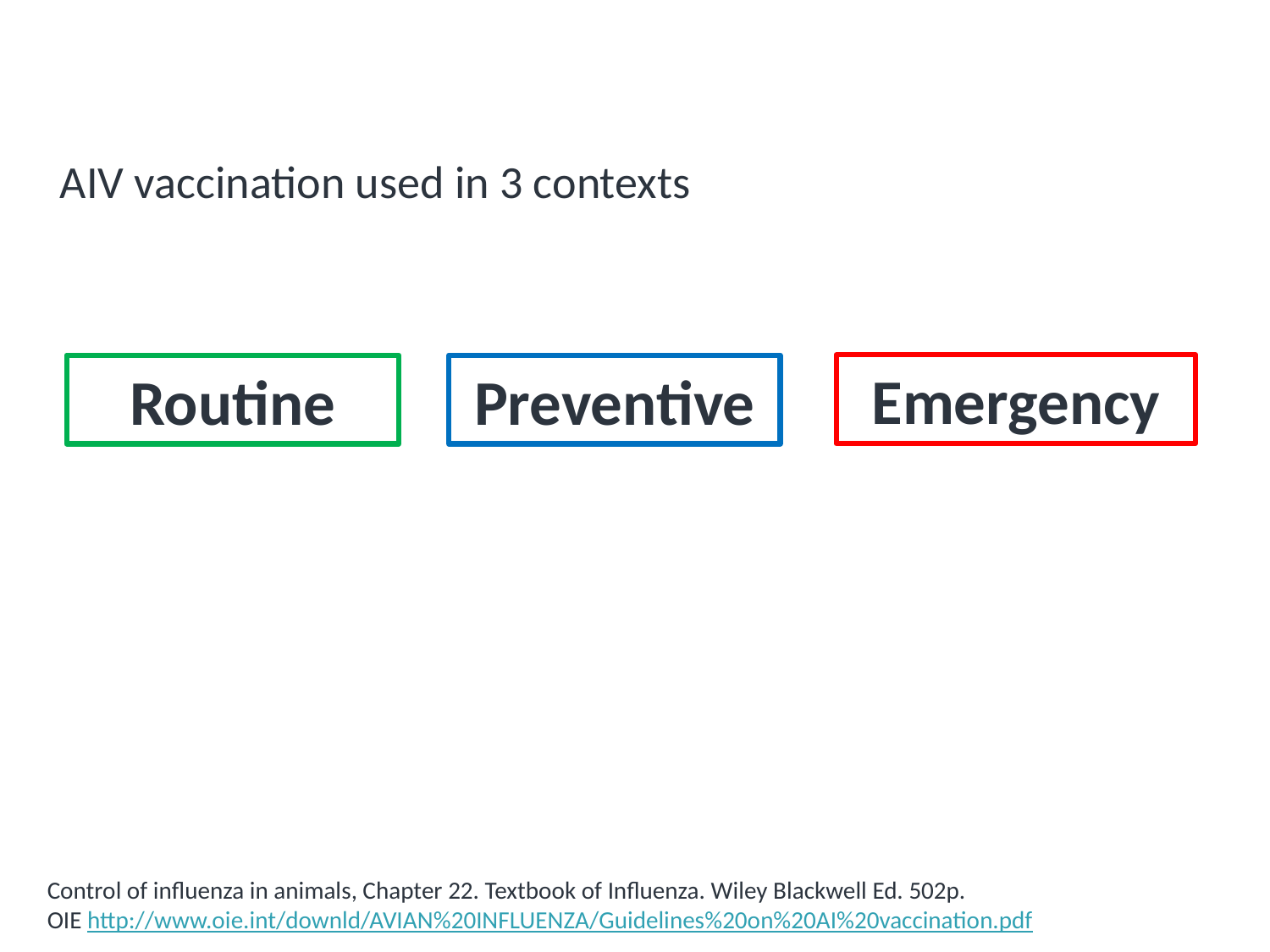

# Situations to Consider AIV Vaccines
AIV vaccination used in 3 contexts

Emergency
Routine
Preventive
Control of influenza in animals, Chapter 22. Textbook of Influenza. Wiley Blackwell Ed. 502p.
OIE http://www.oie.int/downld/AVIAN%20INFLUENZA/Guidelines%20on%20AI%20vaccination.pdf